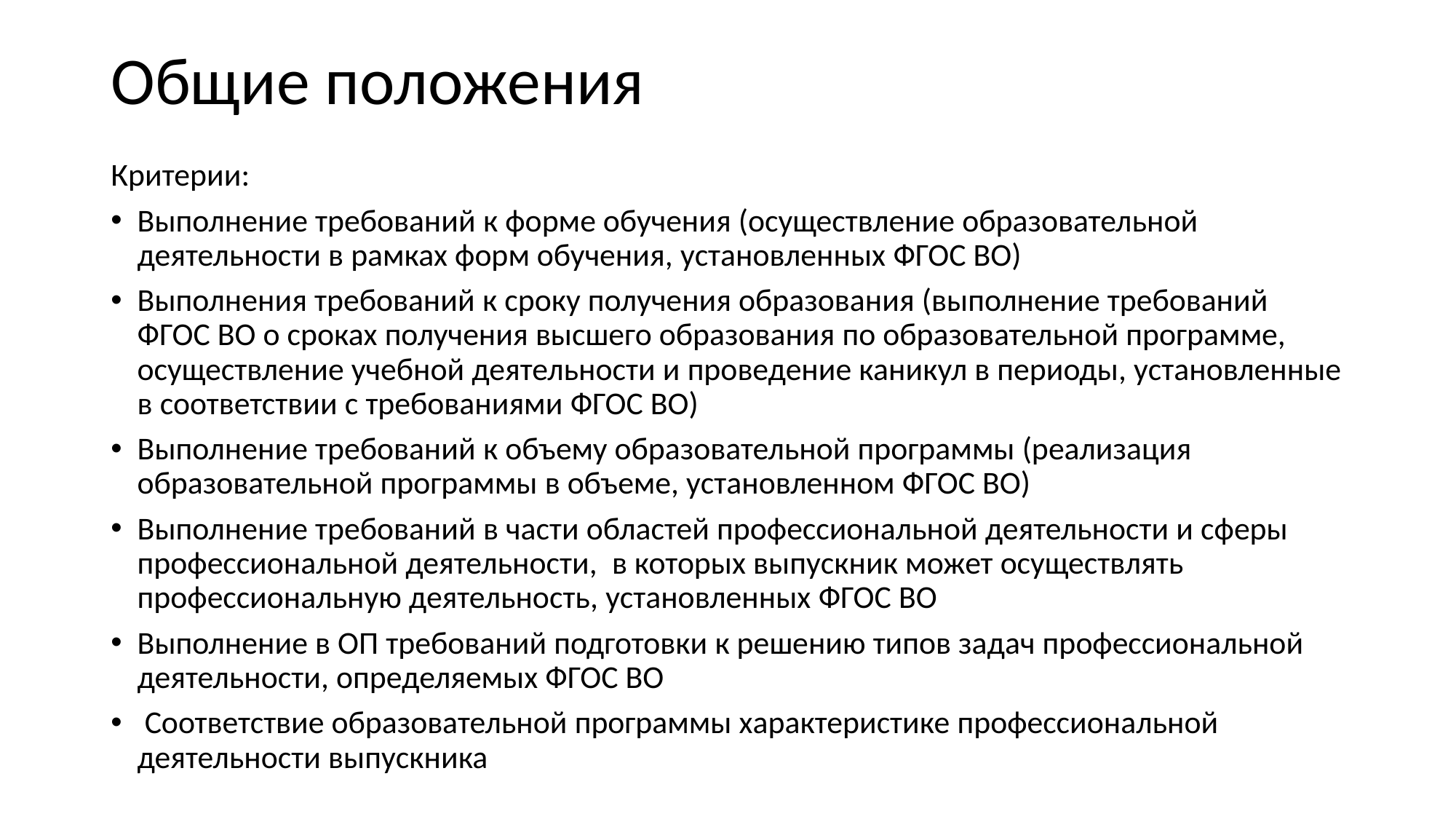

# Общие положения
Критерии:
Выполнение требований к форме обучения (осуществление образовательной деятельности в рамках форм обучения, установленных ФГОС ВО)
Выполнения требований к сроку получения образования (выполнение требований ФГОС ВО о сроках получения высшего образования по образовательной программе, осуществление учебной деятельности и проведение каникул в периоды, установленные в соответствии с требованиями ФГОС ВО)
Выполнение требований к объему образовательной программы (реализация образовательной программы в объеме, установленном ФГОС ВО)
Выполнение требований в части областей профессиональной деятельности и сферы профессиональной деятельности,  в которых выпускник может осуществлять профессиональную деятельность, установленных ФГОС ВО
Выполнение в ОП требований подготовки к решению типов задач профессиональной деятельности, определяемых ФГОС ВО
 Соответствие образовательной программы характеристике профессиональной деятельности выпускника